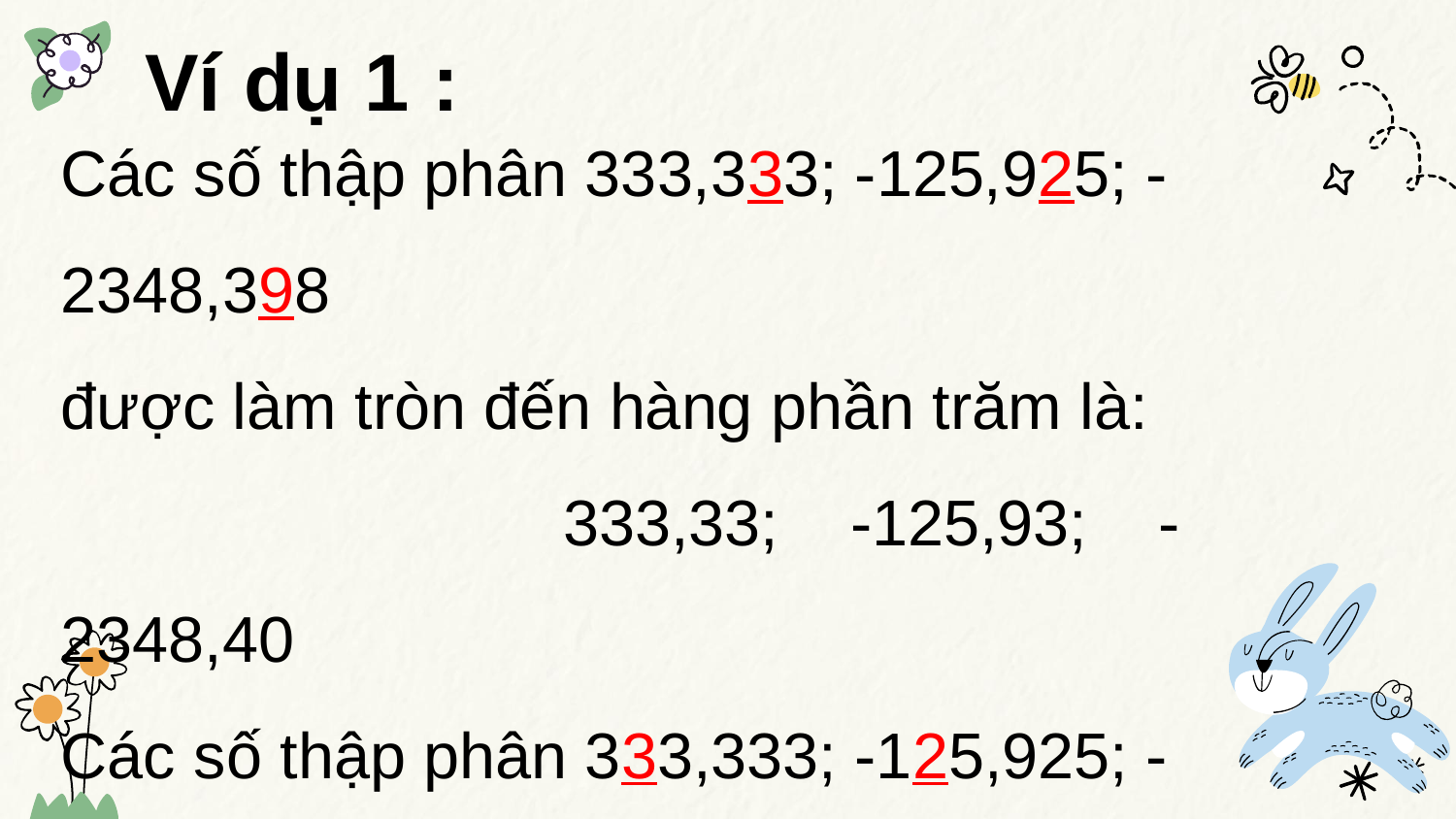

Ví dụ 1 :
Các số thập phân 333,333; -125,925; -2348,398
được làm tròn đến hàng phần trăm là:
                            333,33;    -125,93;    -2348,40
Các số thập phân 333,333; -125,925; -2348,398
được làm tròn đến hàng chục là:
                             330;        -130;       - 2350.